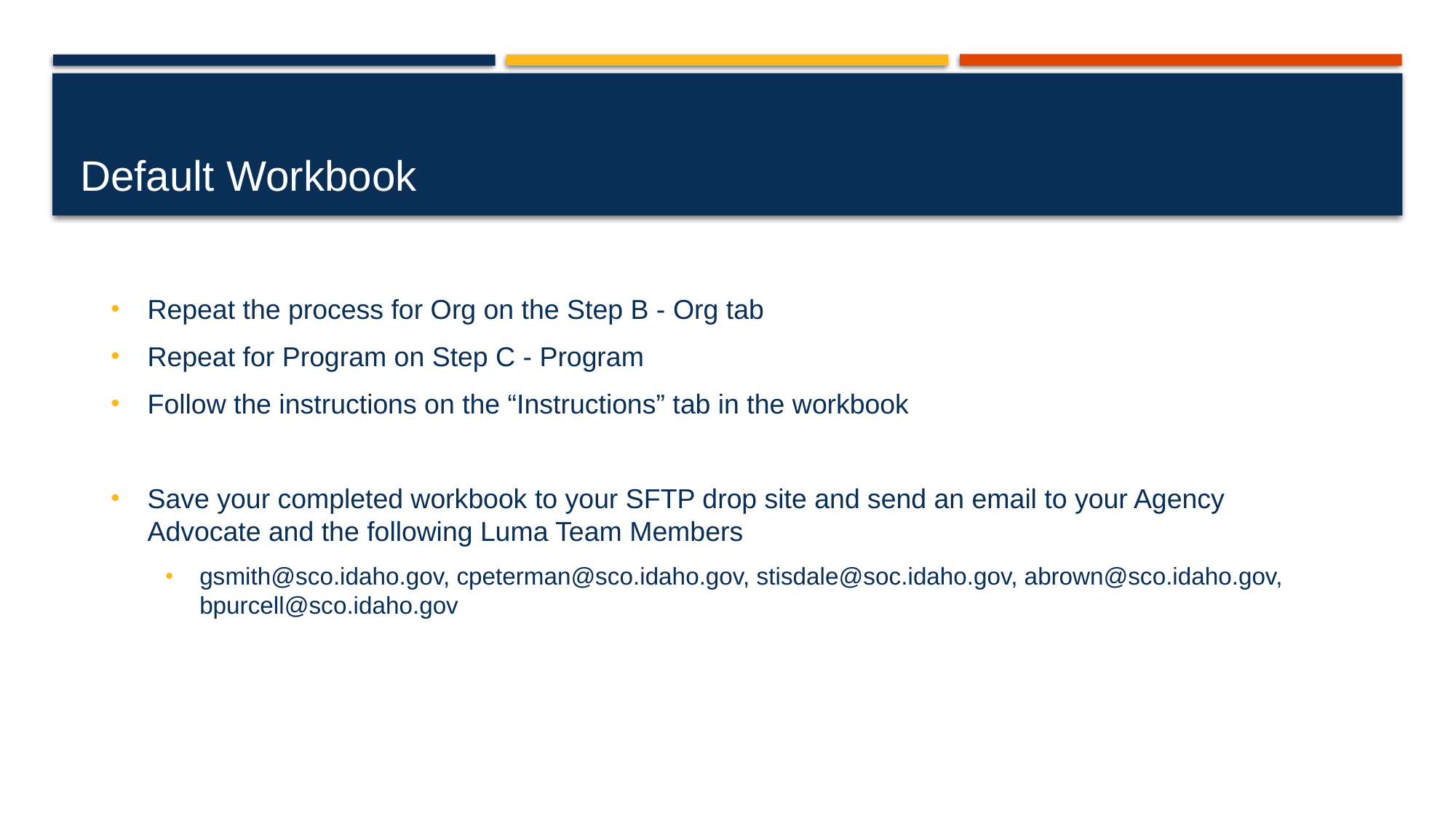

# Default Workbook
Repeat the process for Org on the Step B - Org tab
Repeat for Program on Step C - Program
Follow the instructions on the “Instructions” tab in the workbook

Save your completed workbook to your SFTP drop site and send an email to your Agency Advocate and the following Luma Team Members
gsmith@sco.idaho.gov, cpeterman@sco.idaho.gov, stisdale@soc.idaho.gov, abrown@sco.idaho.gov, bpurcell@sco.idaho.gov